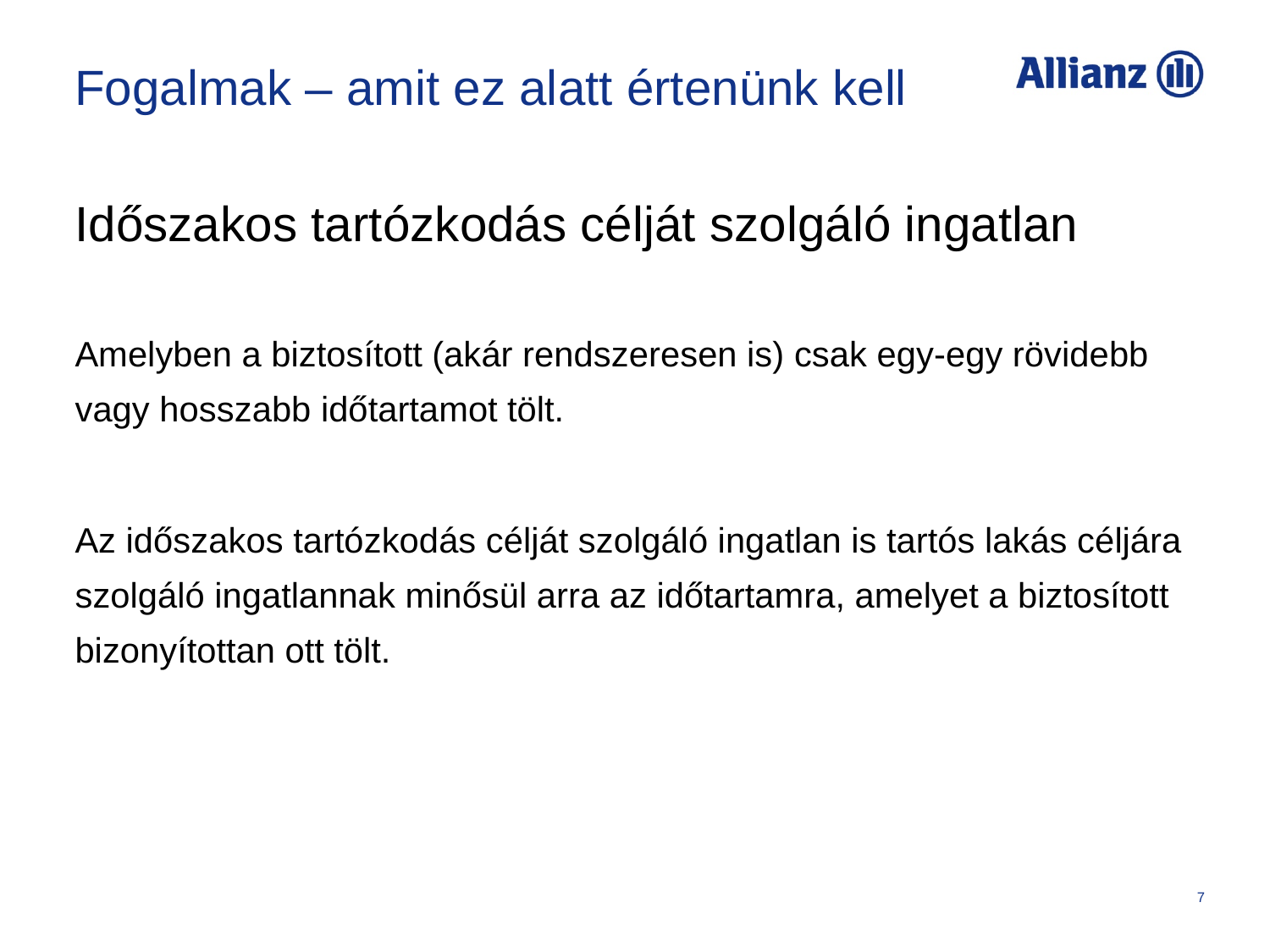

# Fogalmak – amit ez alatt értenünk kell
Időszakos tartózkodás célját szolgáló ingatlan

Amelyben a biztosított (akár rendszeresen is) csak egy-egy rövidebb vagy hosszabb időtartamot tölt.

Az időszakos tartózkodás célját szolgáló ingatlan is tartós lakás céljára szolgáló ingatlannak minősül arra az időtartamra, amelyet a biztosított bizonyítottan ott tölt.
7